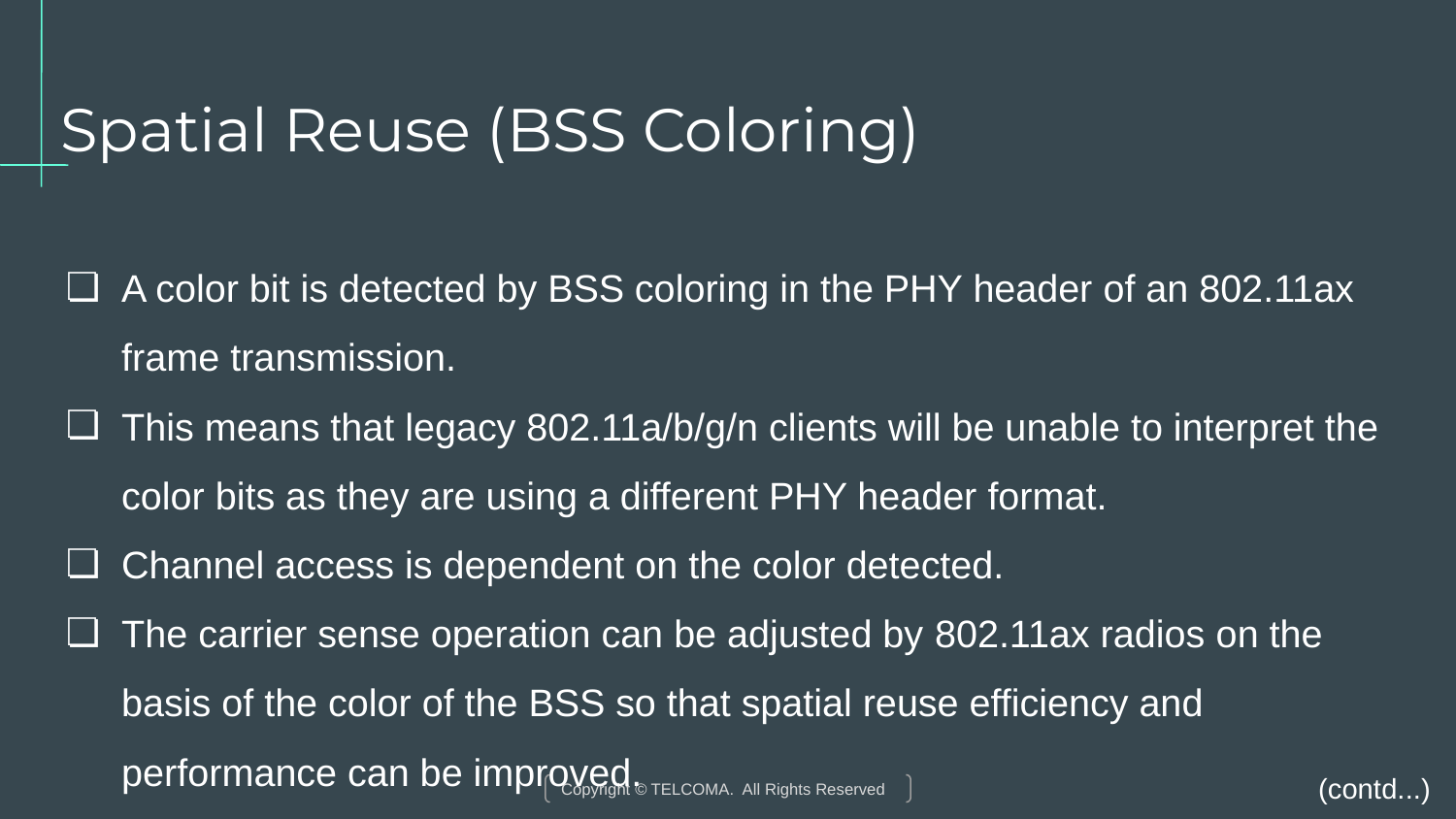

# Spatial Reuse (BSS Coloring)
A color bit is detected by BSS coloring in the PHY header of an 802.11ax frame transmission.
This means that legacy 802.11a/b/g/n clients will be unable to interpret the color bits as they are using a different PHY header format.
Channel access is dependent on the color detected.
The carrier sense operation can be adjusted by 802.11ax radios on the basis of the color of the BSS so that spatial reuse efficiency and performance can be improved.
(contd...)